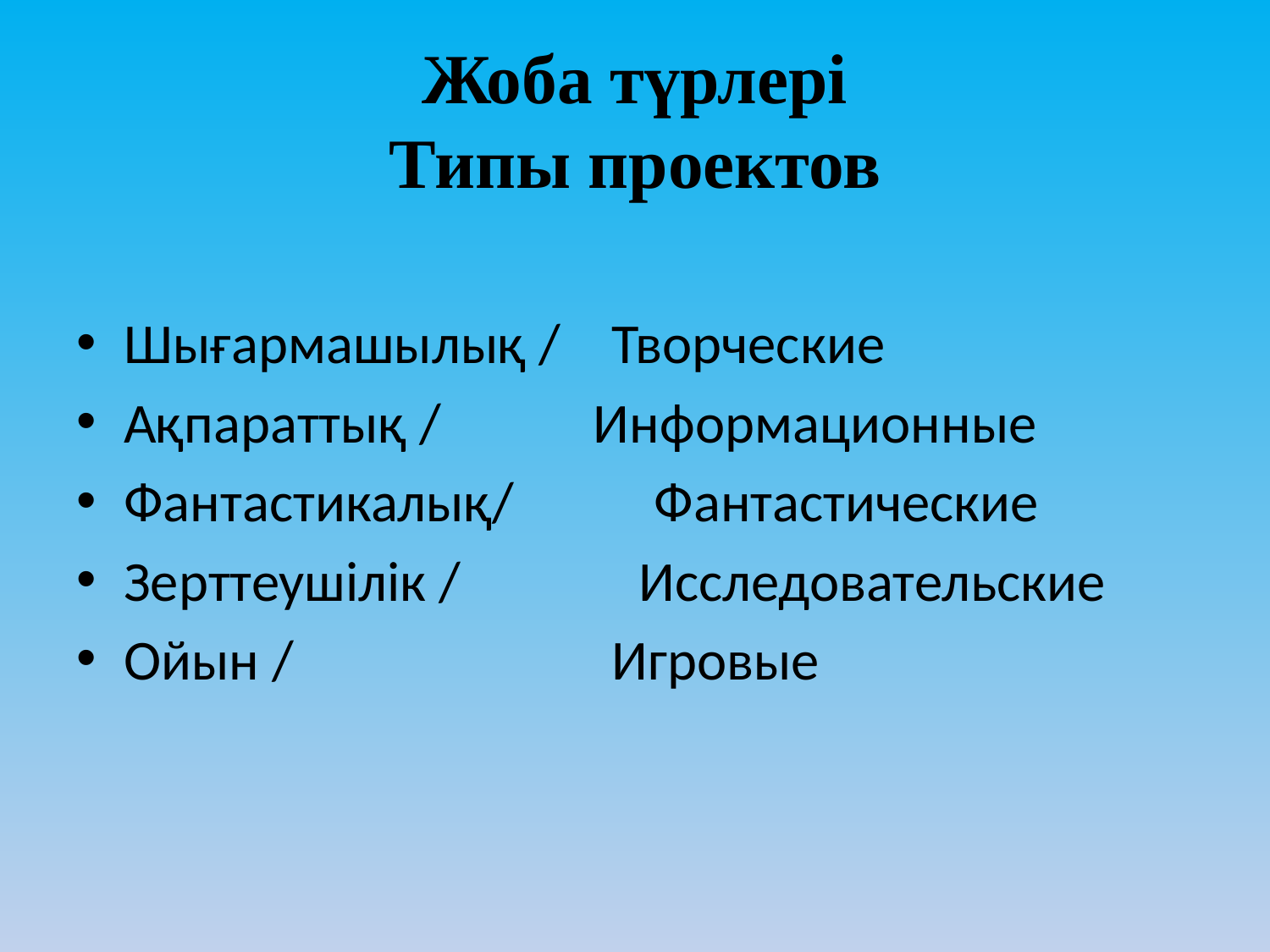

# Жоба түрлері Типы проектов

Шығармашылық /    Творческие
Ақпараттық /            Информационные
Фантастикалық/           Фантастические
Зерттеушілік /              Исследовательские
Ойын /                         Игровые